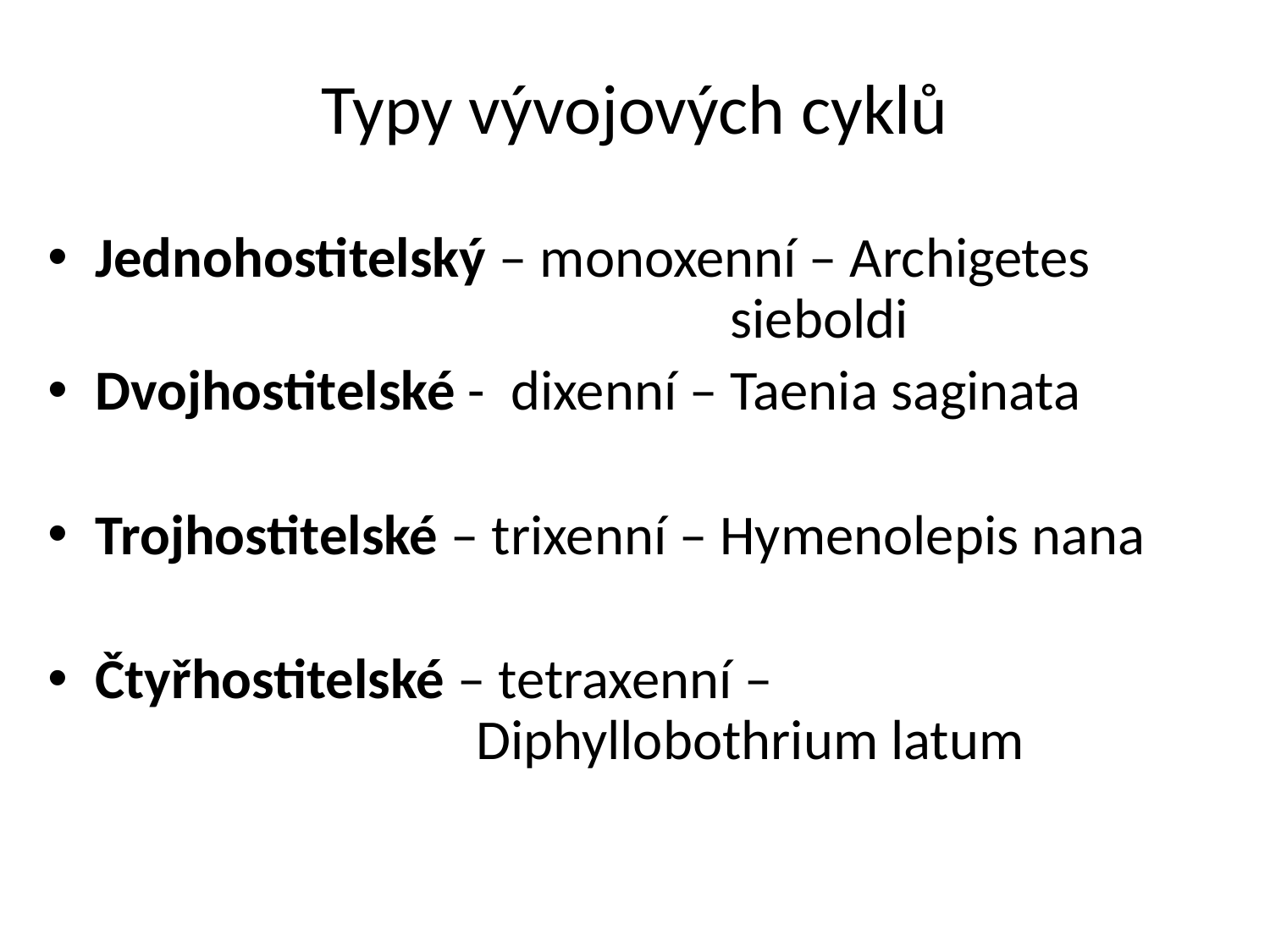

# Typy vývojových cyklů
Jednohostitelský – monoxenní – Archigetes 							sieboldi
Dvojhostitelské -  dixenní – Taenia saginata

Trojhostitelské – trixenní – Hymenolepis nana

Čtyřhostitelské – tetraxenní –  							Diphyllobothrium latum